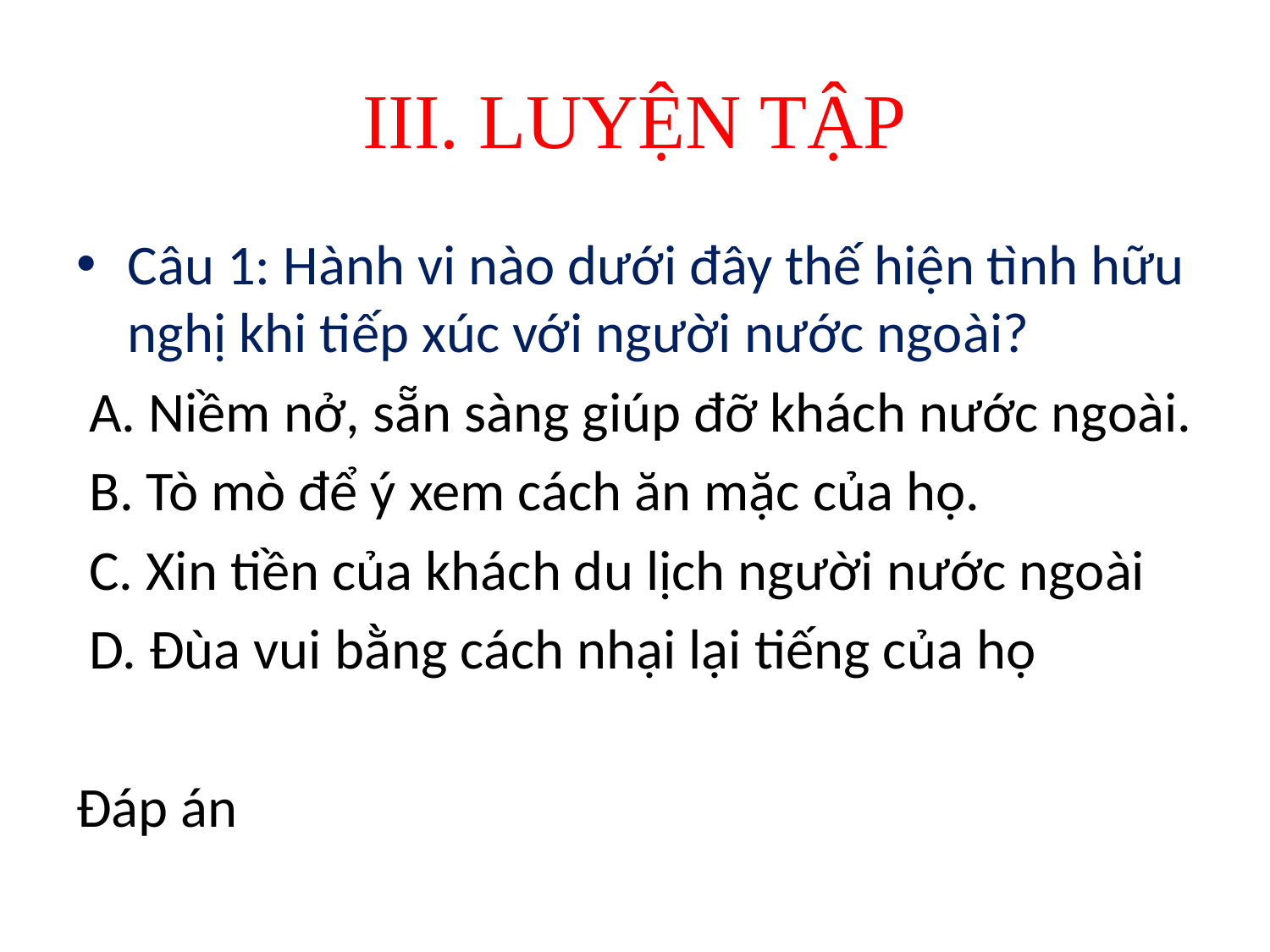

# III. LUYỆN TẬP
Câu 1: Hành vi nào dưới đây thế hiện tình hữu nghị khi tiếp xúc với người nước ngoài?
 A. Niềm nở, sẵn sàng giúp đỡ khách nước ngoài.
 B. Tò mò để ý xem cách ăn mặc của họ.
 C. Xin tiền của khách du lịch người nước ngoài
 D. Đùa vui bằng cách nhại lại tiếng của họ

Đáp án